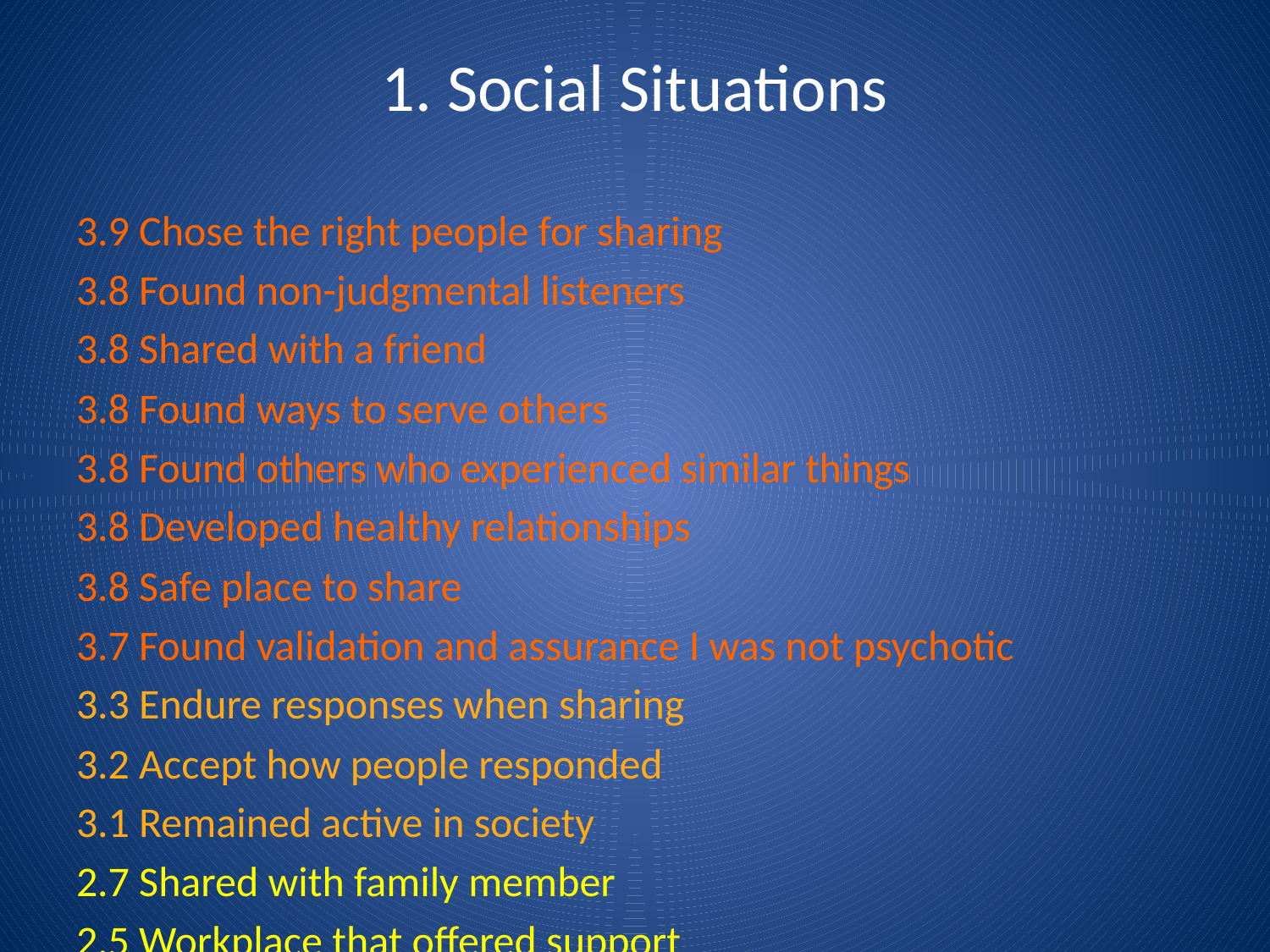

# 1. Social Situations
3.9 Chose the right people for sharing
3.8 Found non-judgmental listeners
3.8 Shared with a friend
3.8 Found ways to serve others
3.8 Found others who experienced similar things
3.8 Developed healthy relationships
3.8 Safe place to share
3.7 Found validation and assurance I was not psychotic
3.3 Endure responses when sharing
3.2 Accept how people responded
3.1 Remained active in society
2.7 Shared with family member
2.5 Workplace that offered support